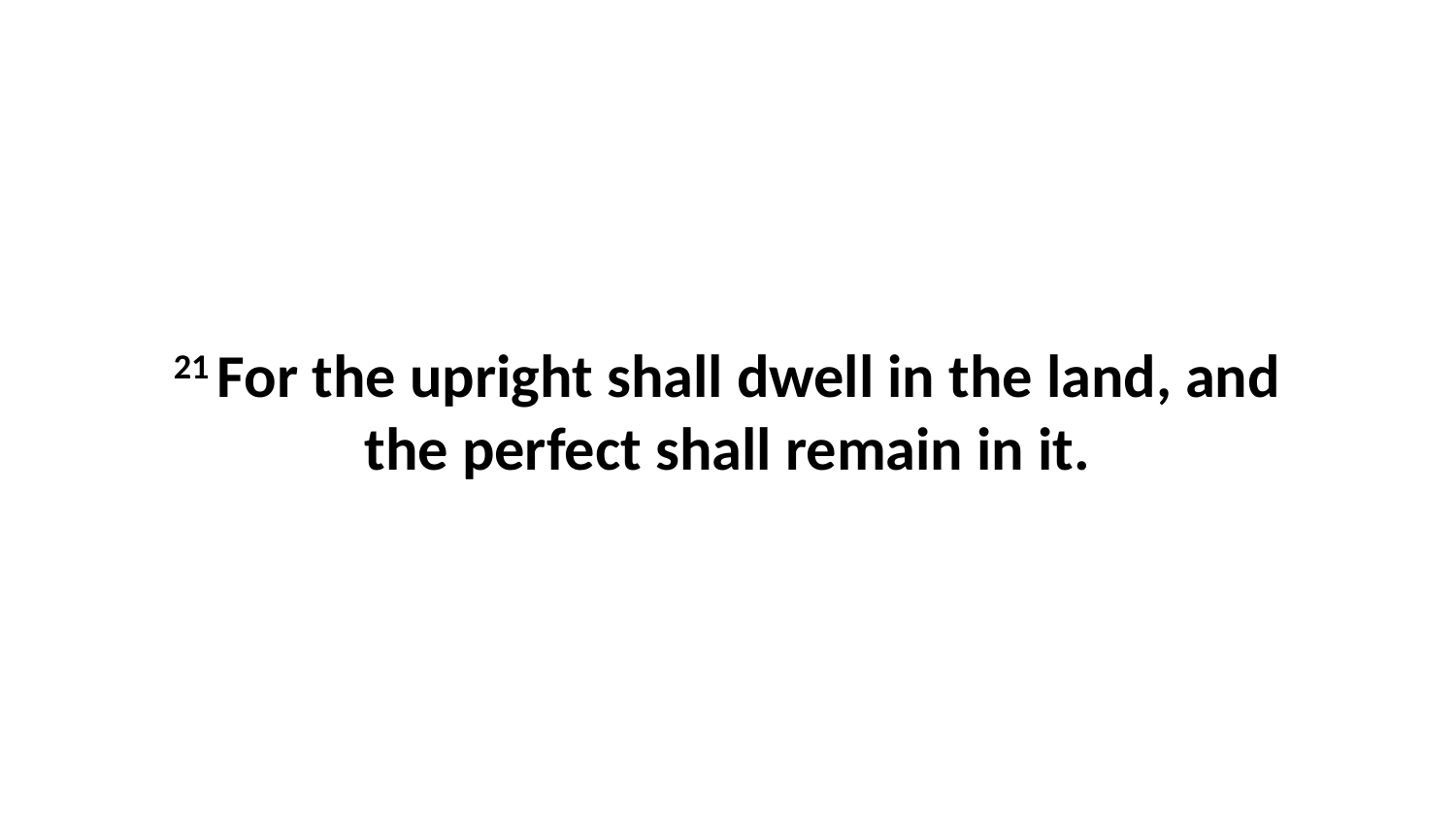

21 For the upright shall dwell in the land, and the perfect shall remain in it.